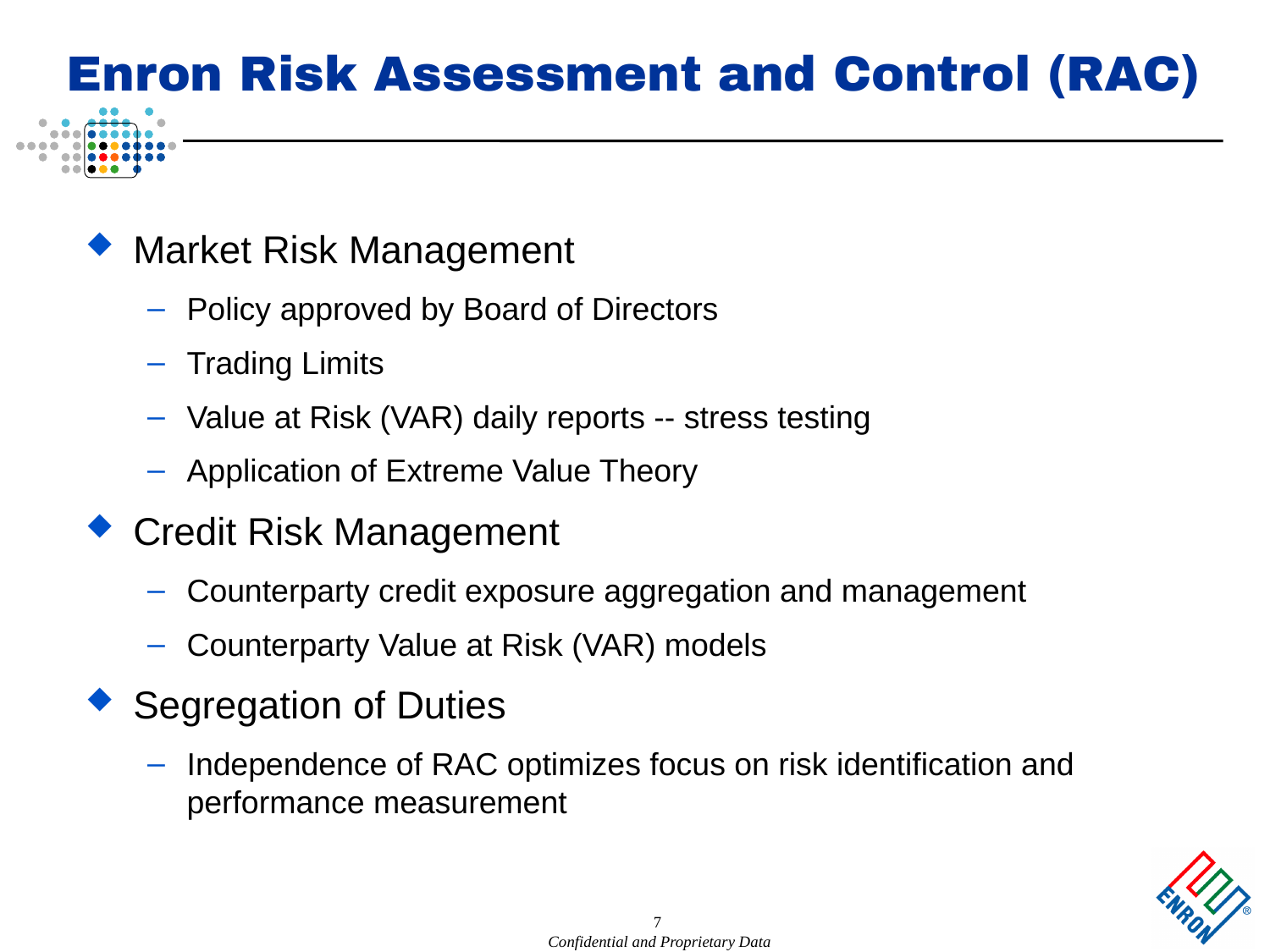

# Enron Risk Assessment and Control (RAC)
Market Risk Management
Policy approved by Board of Directors
Trading Limits
Value at Risk (VAR) daily reports -- stress testing
Application of Extreme Value Theory
Credit Risk Management
Counterparty credit exposure aggregation and management
Counterparty Value at Risk (VAR) models
Segregation of Duties
Independence of RAC optimizes focus on risk identification and performance measurement
7